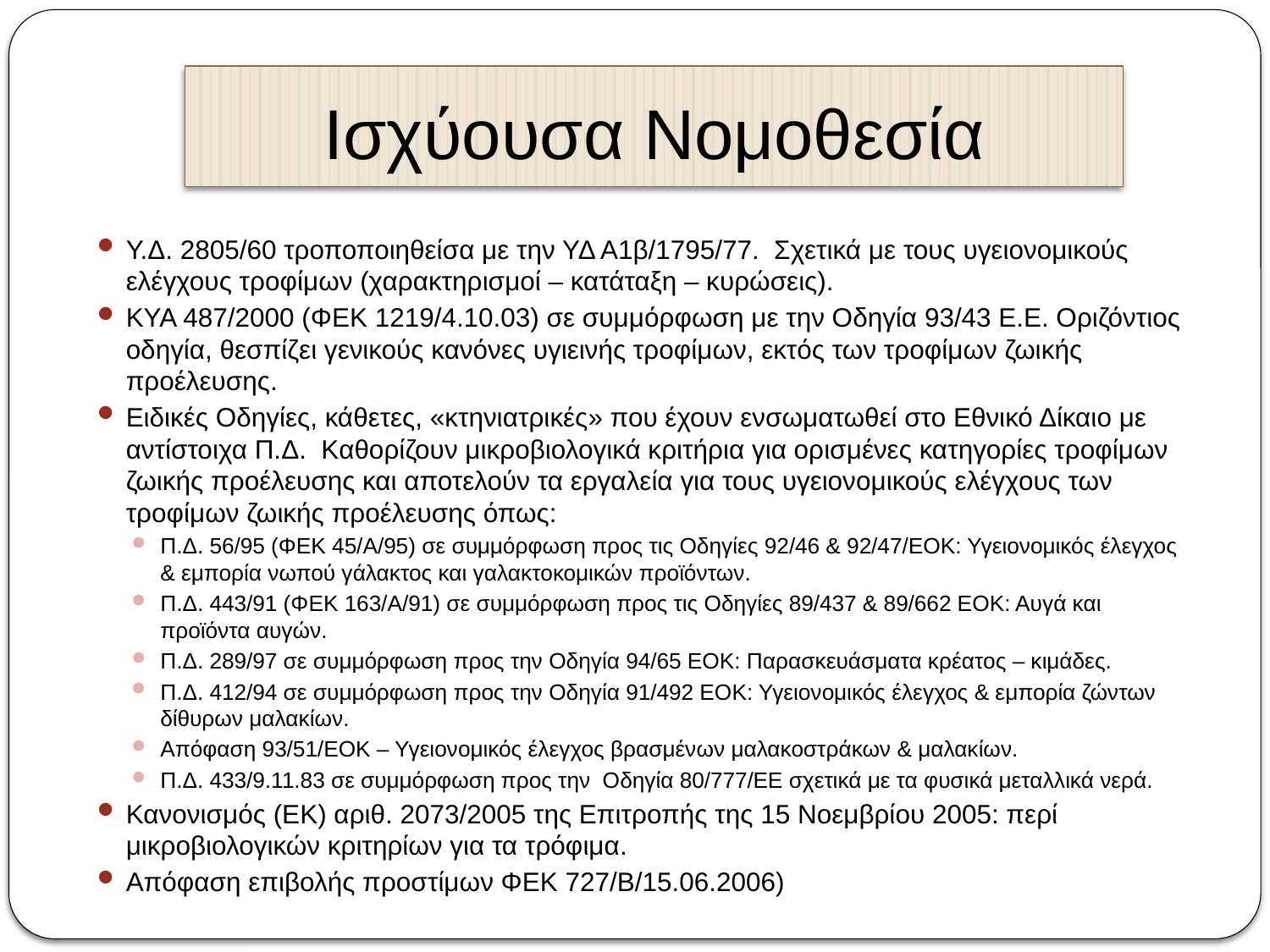

# Ισχύουσα Νομοθεσία
Υ.Δ. 2805/60 τροποποιηθείσα με την ΥΔ Α1β/1795/77.  Σχετικά με τους υγειονομικούς ελέγχους τροφίμων (χαρακτηρισμοί – κατάταξη – κυρώσεις).
ΚΥΑ 487/2000 (ΦΕΚ 1219/4.10.03) σε συμμόρφωση με την Οδηγία 93/43 Ε.Ε. Οριζόντιος οδηγία, θεσπίζει γενικούς κανόνες υγιεινής τροφίμων, εκτός των τροφίμων ζωικής προέλευσης.
Ειδικές Οδηγίες, κάθετες, «κτηνιατρικές» που έχουν ενσωματωθεί στο Εθνικό Δίκαιο με αντίστοιχα Π.Δ.  Καθορίζουν μικροβιολογικά κριτήρια για ορισμένες κατηγορίες τροφίμων ζωικής προέλευσης και αποτελούν τα εργαλεία για τους υγειονομικούς ελέγχους των τροφίμων ζωικής προέλευσης όπως:
Π.Δ. 56/95 (ΦΕΚ 45/Α/95) σε συμμόρφωση προς τις Οδηγίες 92/46 & 92/47/ΕΟΚ: Υγειονομικός έλεγχος & εμπορία νωπού γάλακτος και γαλακτοκομικών προϊόντων.
Π.Δ. 443/91 (ΦΕΚ 163/Α/91) σε συμμόρφωση προς τις Οδηγίες 89/437 & 89/662 ΕΟΚ: Αυγά και προϊόντα αυγών.
Π.Δ. 289/97 σε συμμόρφωση προς την Οδηγία 94/65 ΕΟΚ: Παρασκευάσματα κρέατος – κιμάδες.
Π.Δ. 412/94 σε συμμόρφωση προς την Οδηγία 91/492 ΕΟΚ: Υγειονομικός έλεγχος & εμπορία ζώντων δίθυρων μαλακίων.
Απόφαση 93/51/ΕΟΚ – Υγειονομικός έλεγχος βρασμένων μαλακοστράκων & μαλακίων.
Π.Δ. 433/9.11.83 σε συμμόρφωση προς την  Οδηγία 80/777/EE σχετικά με τα φυσικά μεταλλικά νερά.
Κανονισμός (ΕΚ) αριθ. 2073/2005 της Επιτροπής της 15 Νοεμβρίου 2005: περί μικροβιολογικών κριτηρίων για τα τρόφιμα.
Απόφαση επιβολής προστίμων ΦΕΚ 727/Β/15.06.2006)